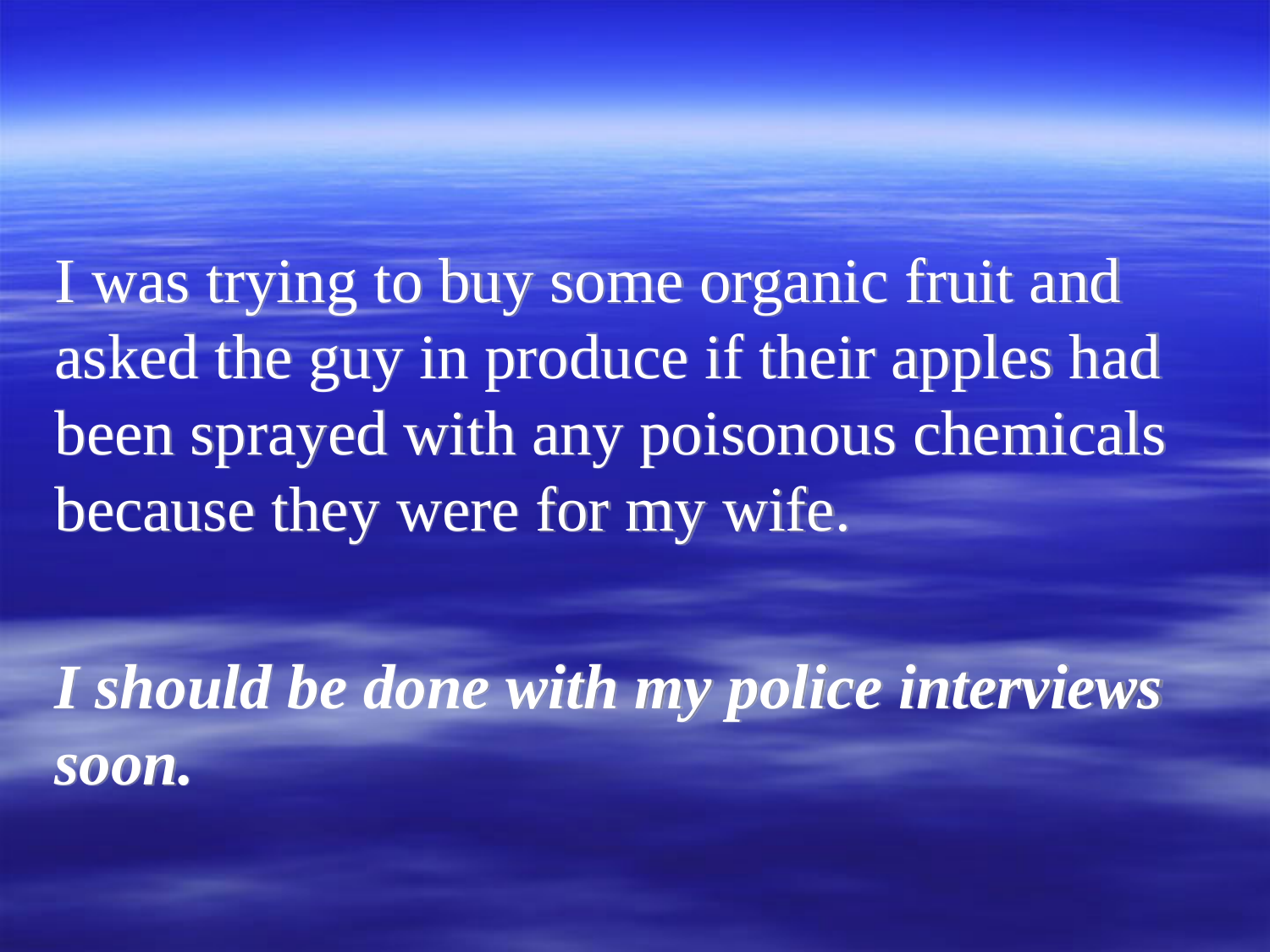

#
I was trying to buy some organic fruit and asked the guy in produce if their apples had been sprayed with any poisonous chemicals because they were for my wife.

I should be done with my police interviews soon.